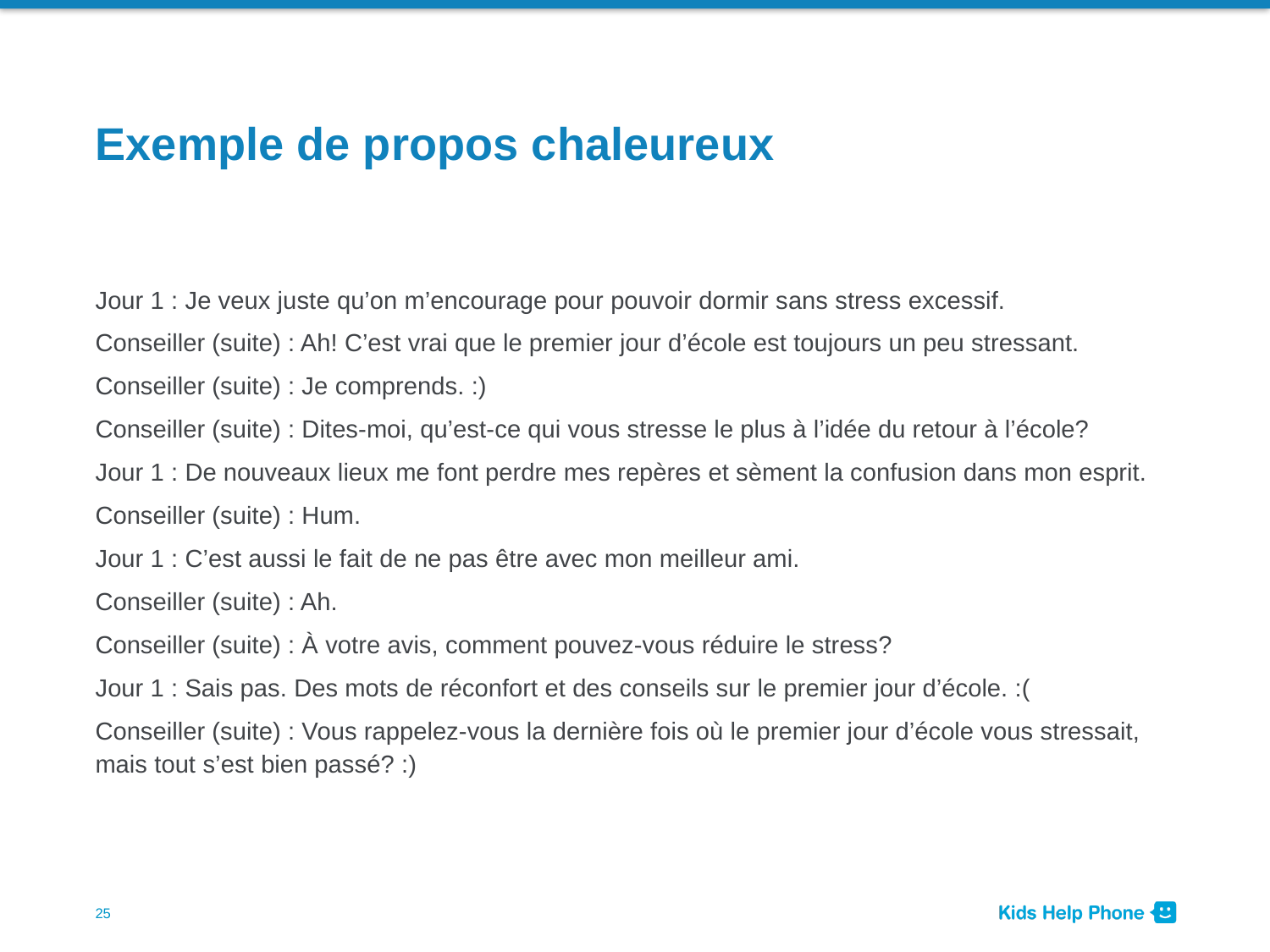

# Exemple de propos chaleureux
Jour 1 : Je veux juste qu’on m’encourage pour pouvoir dormir sans stress excessif.
Conseiller (suite) : Ah! C’est vrai que le premier jour d’école est toujours un peu stressant.
Conseiller (suite) : Je comprends. :)
Conseiller (suite) : Dites-moi, qu’est-ce qui vous stresse le plus à l’idée du retour à l’école?
Jour 1 : De nouveaux lieux me font perdre mes repères et sèment la confusion dans mon esprit.
Conseiller (suite) : Hum.
Jour 1 : C’est aussi le fait de ne pas être avec mon meilleur ami.
Conseiller (suite) : Ah.
Conseiller (suite) : À votre avis, comment pouvez-vous réduire le stress?
Jour 1 : Sais pas. Des mots de réconfort et des conseils sur le premier jour d’école. :(
Conseiller (suite) : Vous rappelez-vous la dernière fois où le premier jour d’école vous stressait, mais tout s’est bien passé? :)